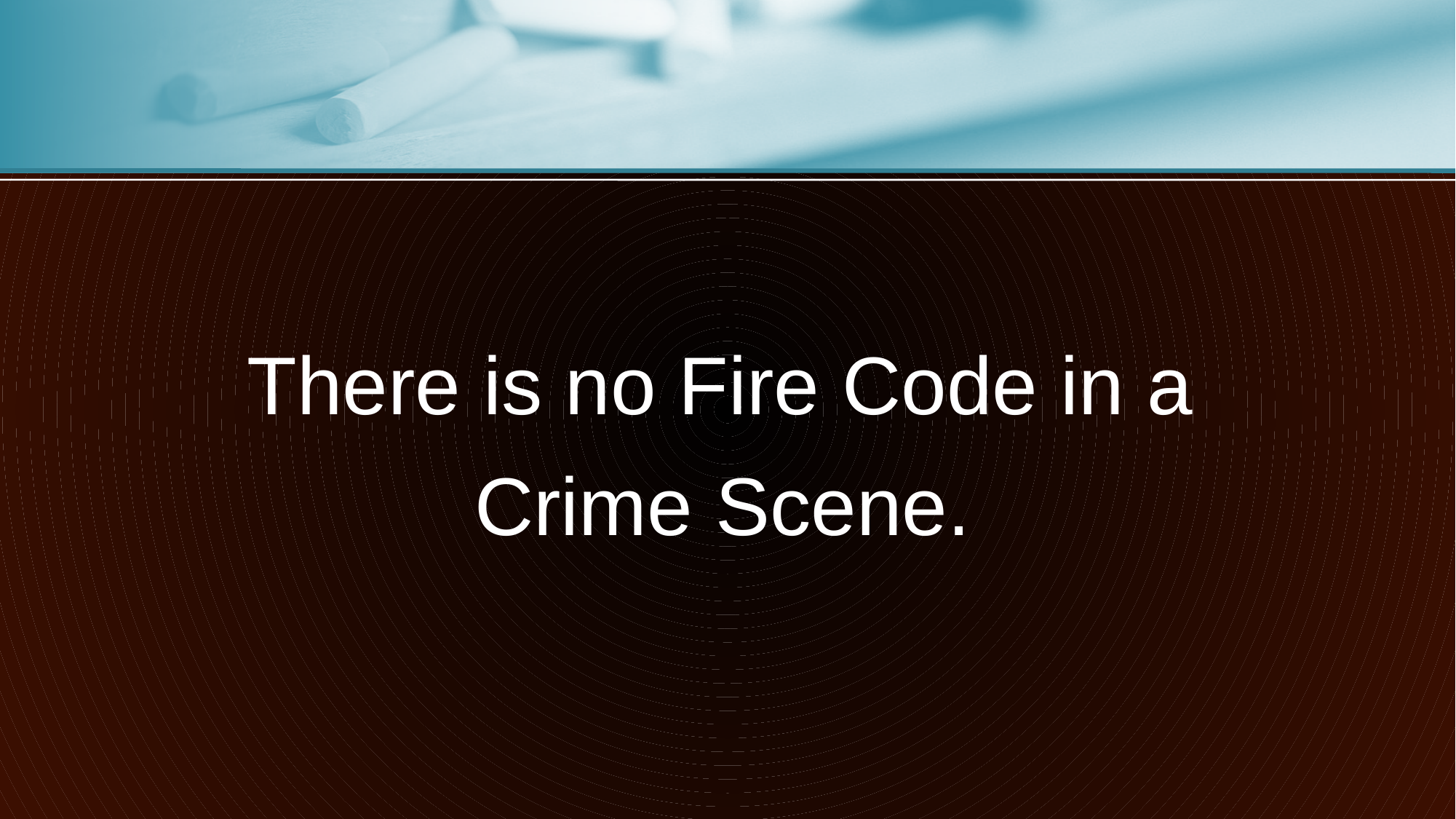

#
There is no Fire Code in a
          Crime Scene.